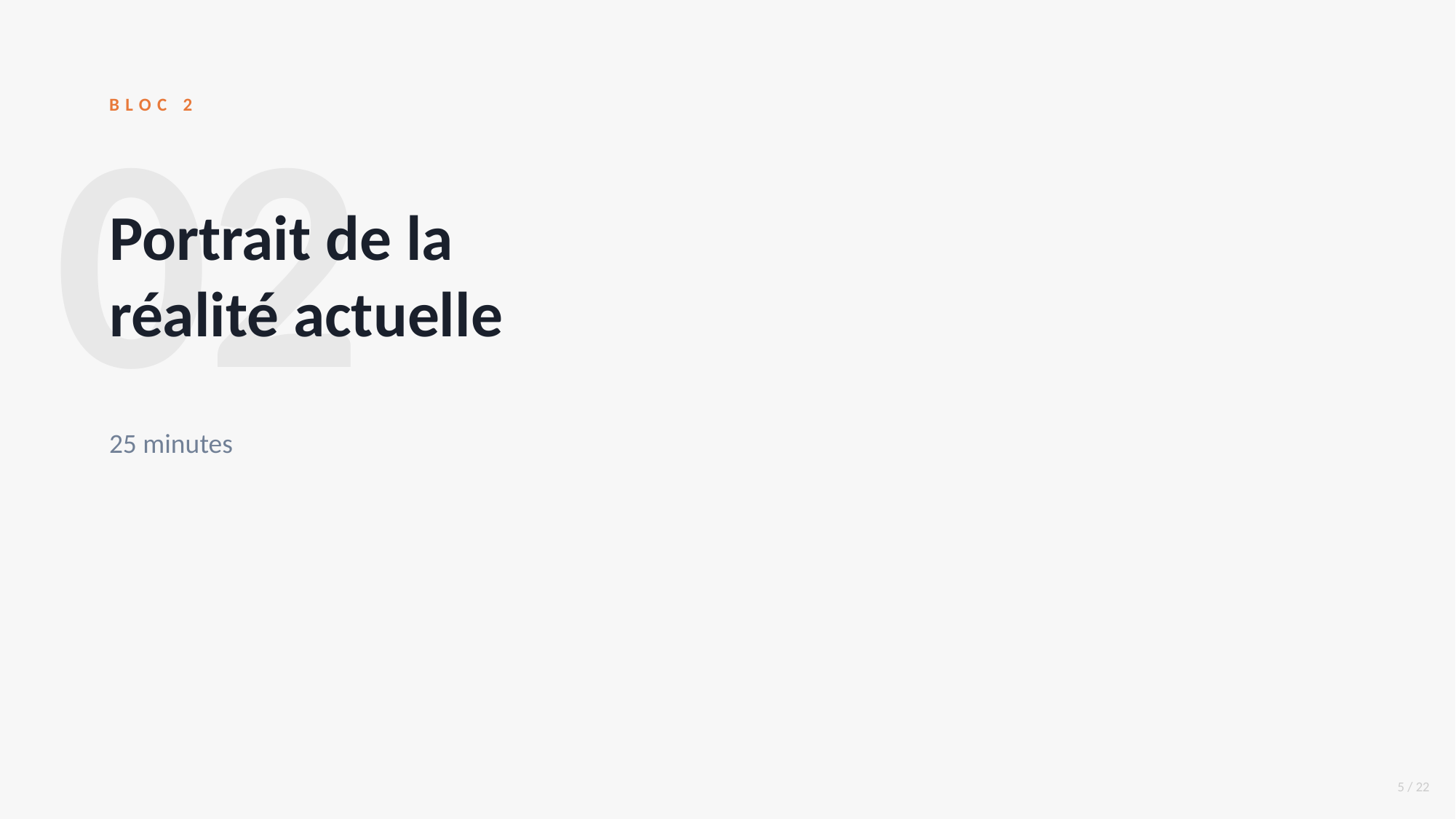

02
BLOC 2
Portrait de la
réalité actuelle
25 minutes
5 / 22